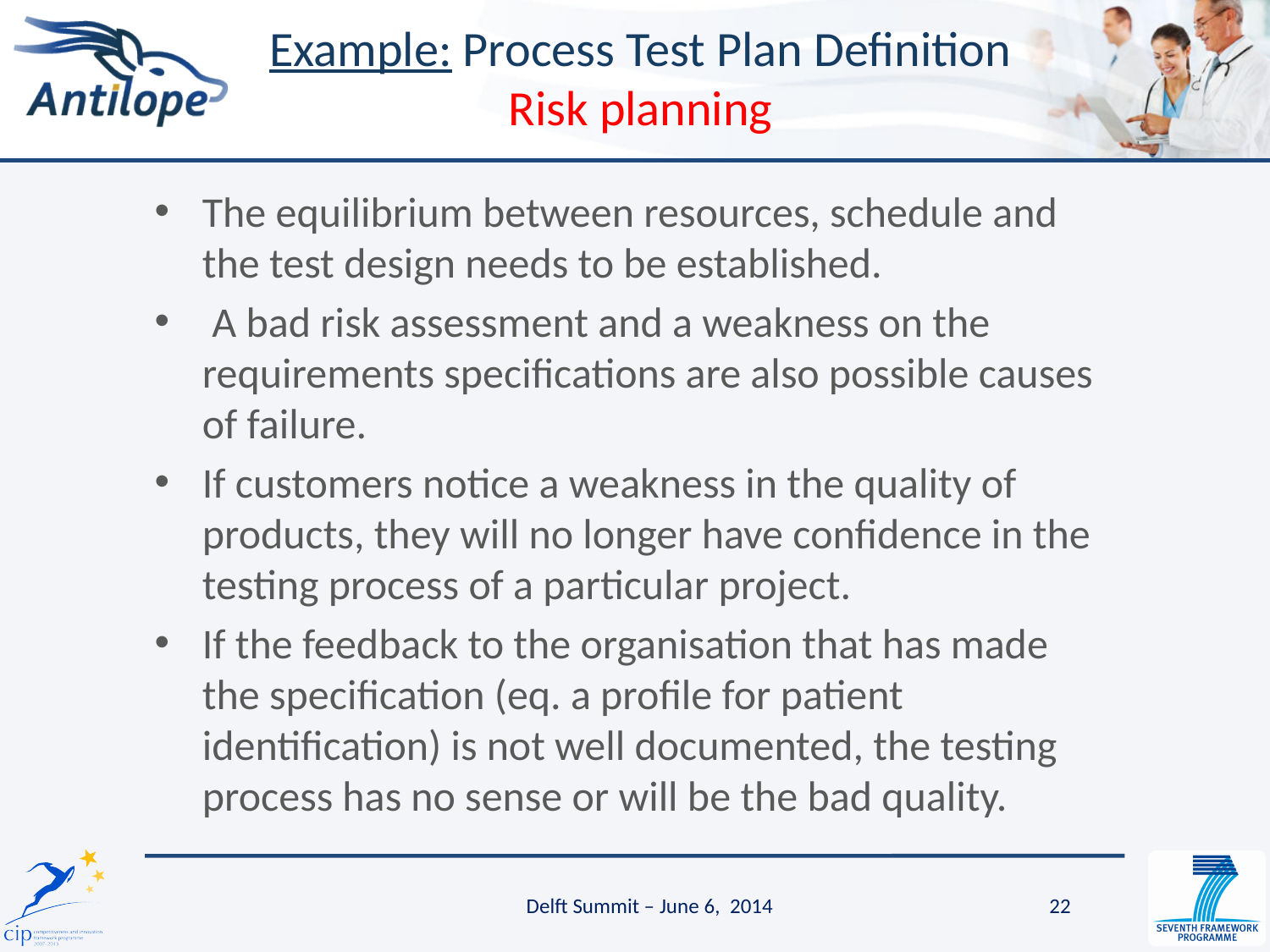

# Example: Process Test Plan Definition Risk planning
The equilibrium between resources, schedule and the test design needs to be established.
 A bad risk assessment and a weakness on the requirements specifications are also possible causes of failure.
If customers notice a weakness in the quality of products, they will no longer have confidence in the testing process of a particular project.
If the feedback to the organisation that has made the specification (eq. a profile for patient identification) is not well documented, the testing process has no sense or will be the bad quality.

Delft Summit – June 6,  2014
22